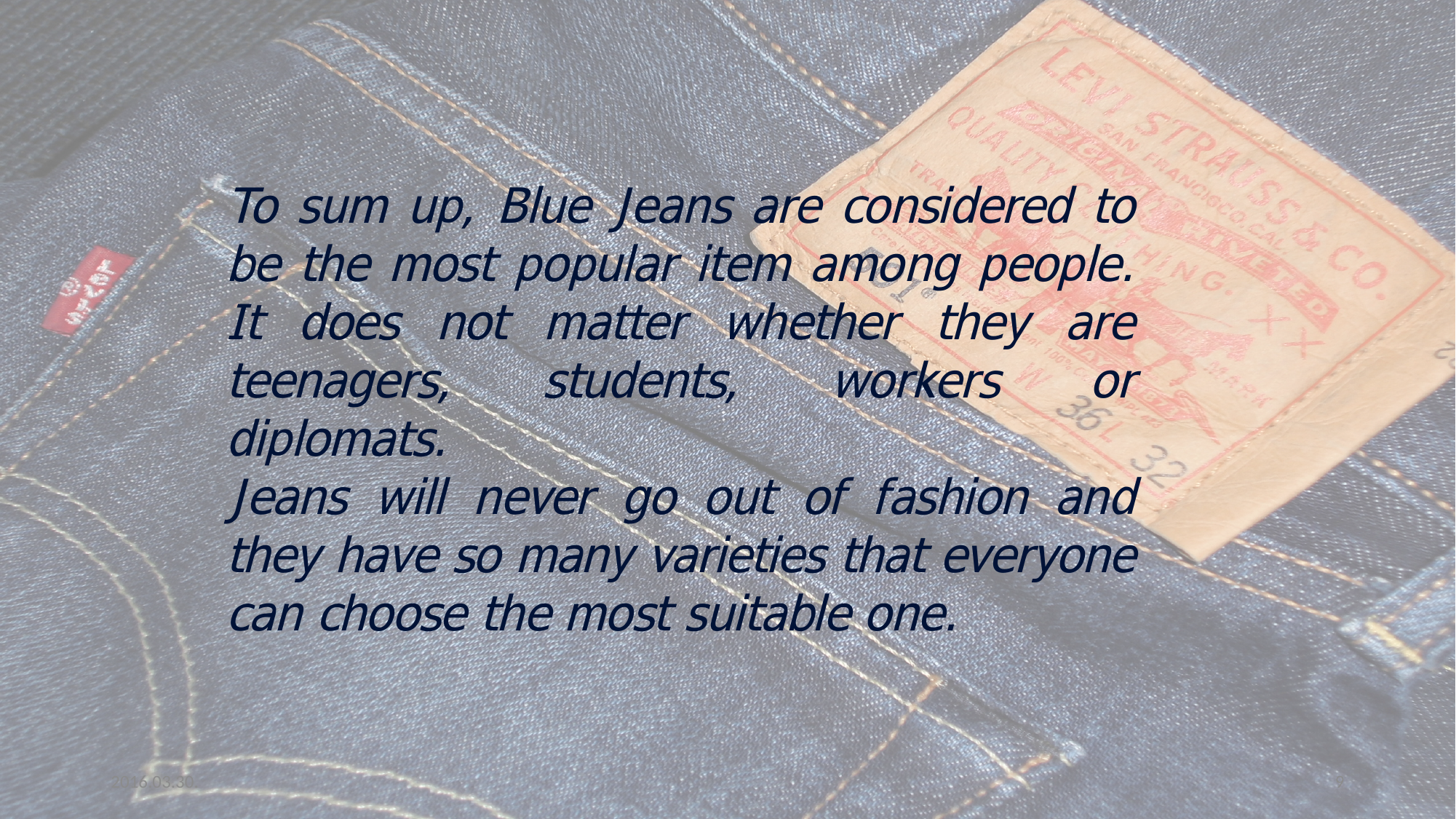

To sum up, Blue Jeans are considered to be the most popular item among people. It does not matter whether they are teenagers, students, workers or diplomats.
Jeans will never go out of fashion and they have so many varieties that everyone can choose the most suitable one.
2016.03.30.
9